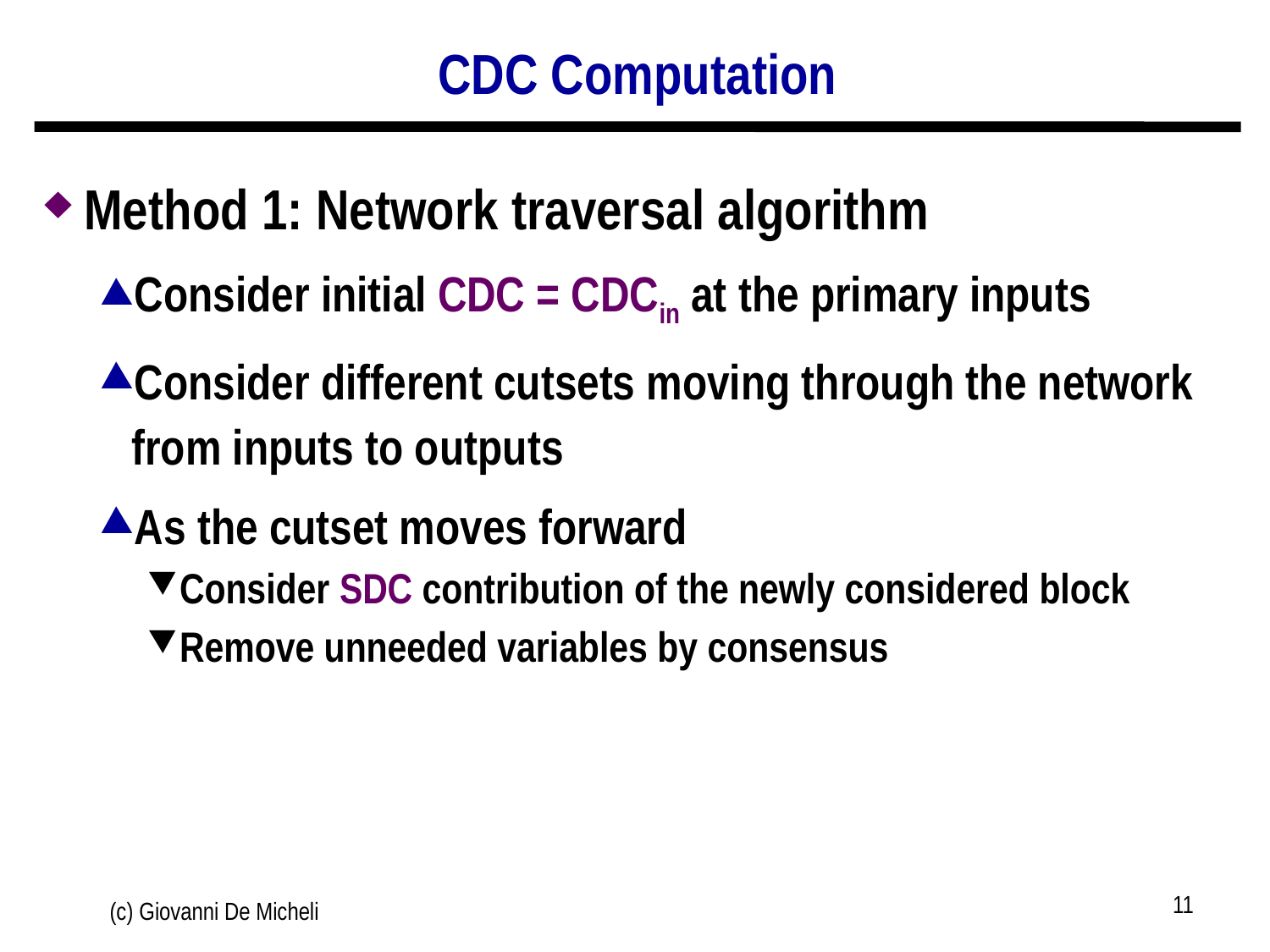

# CDC Computation
Method 1: Network traversal algorithm
Consider initial CDC = CDCin at the primary inputs
Consider different cutsets moving through the network from inputs to outputs
As the cutset moves forward
Consider SDC contribution of the newly considered block
Remove unneeded variables by consensus
11
(c) Giovanni De Micheli